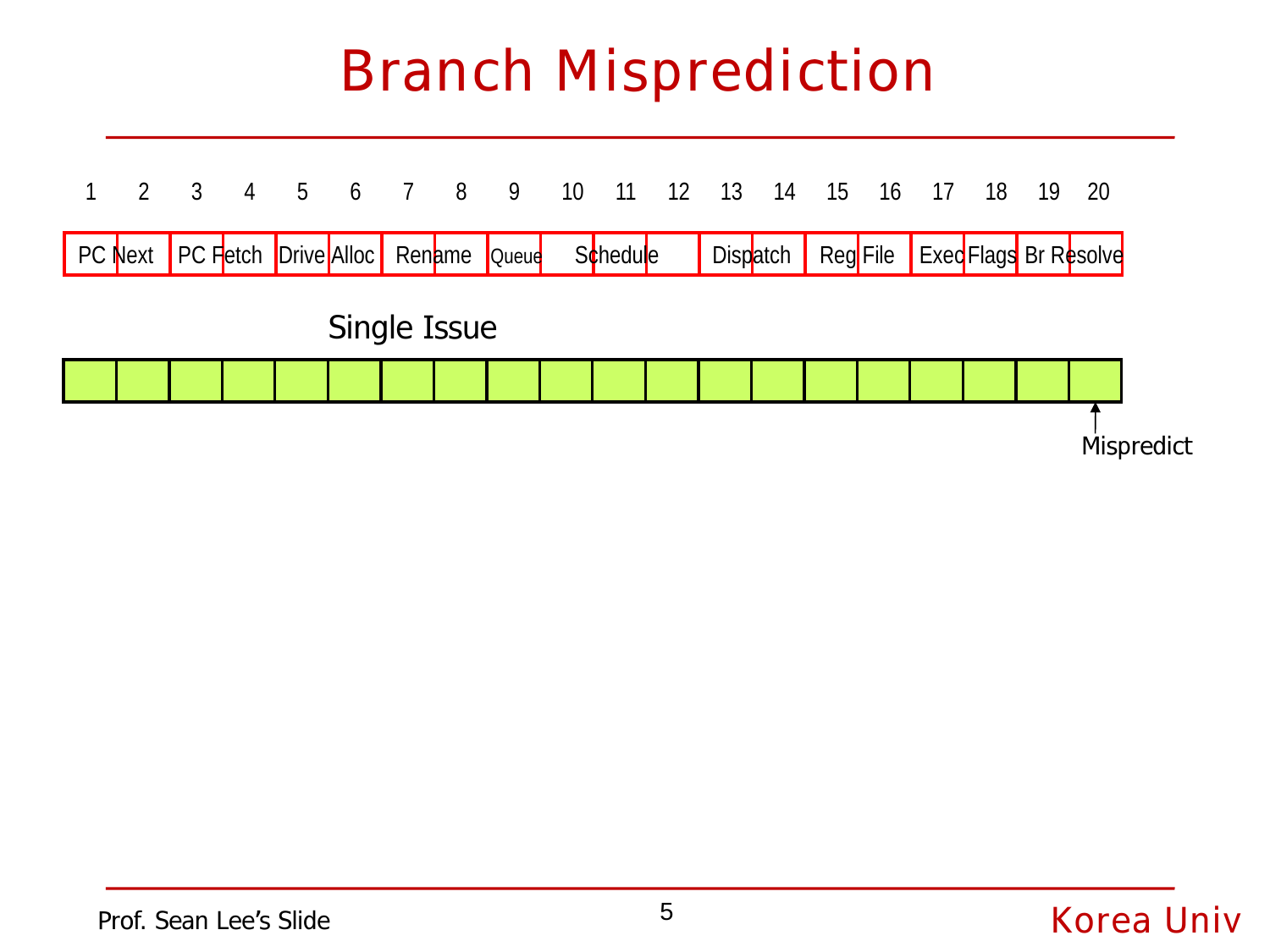

# Branch Misprediction

1

2

3

4

5

6

7

8

9

10

11

12

13

14

15

16

17

18

19

20

PC Next

PC Fetch

Drive

Alloc

Rename

Schedule

Dispatch

Reg File

Exec

Flags

Br Resolve

Queue
Single Issue

Mispredict
5
Prof. Sean Lee’s Slide